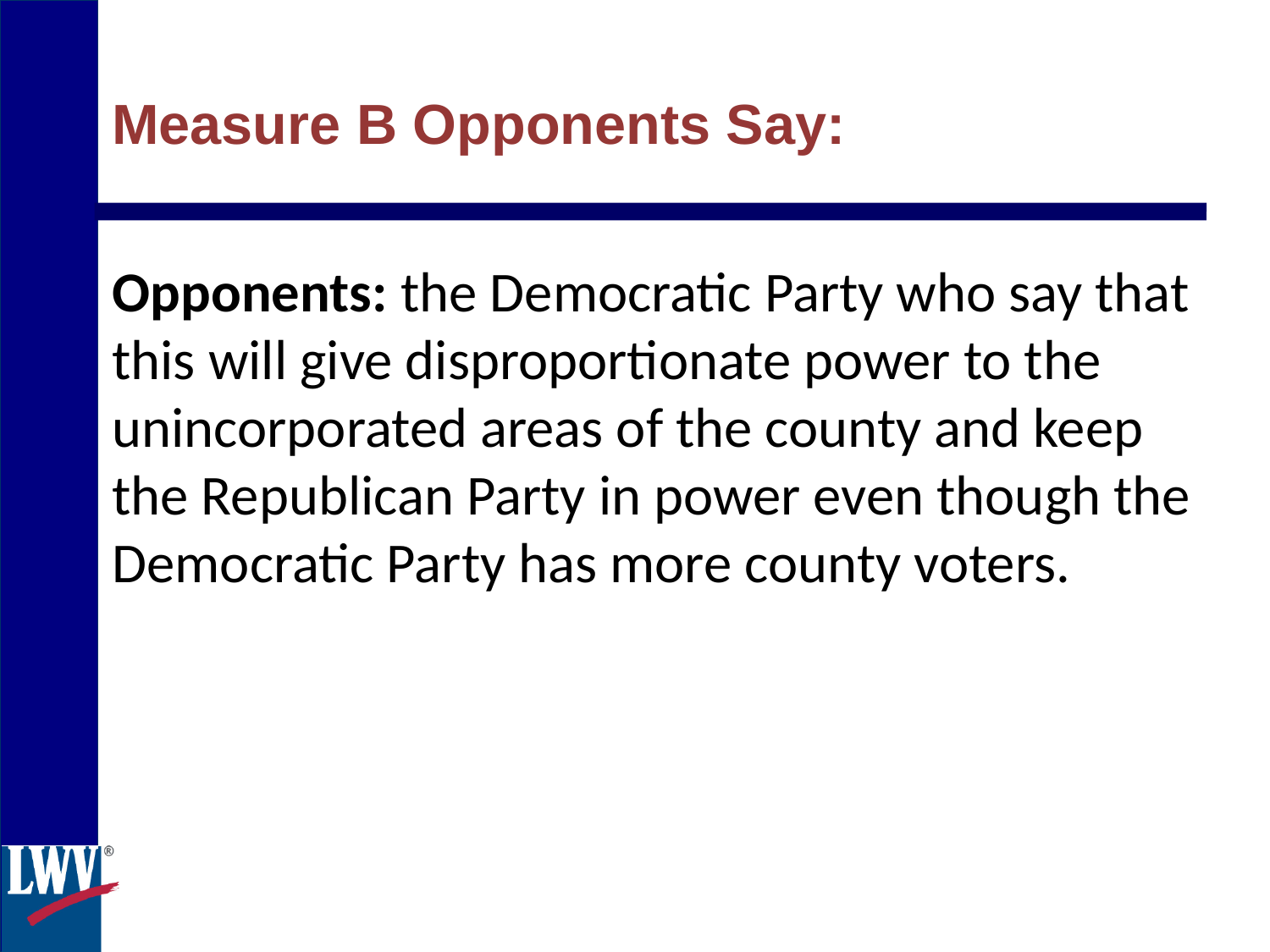

Measure B Opponents Say:

Opponents: the Democratic Party who say that this will give disproportionate power to the unincorporated areas of the county and keep the Republican Party in power even though the Democratic Party has more county voters.